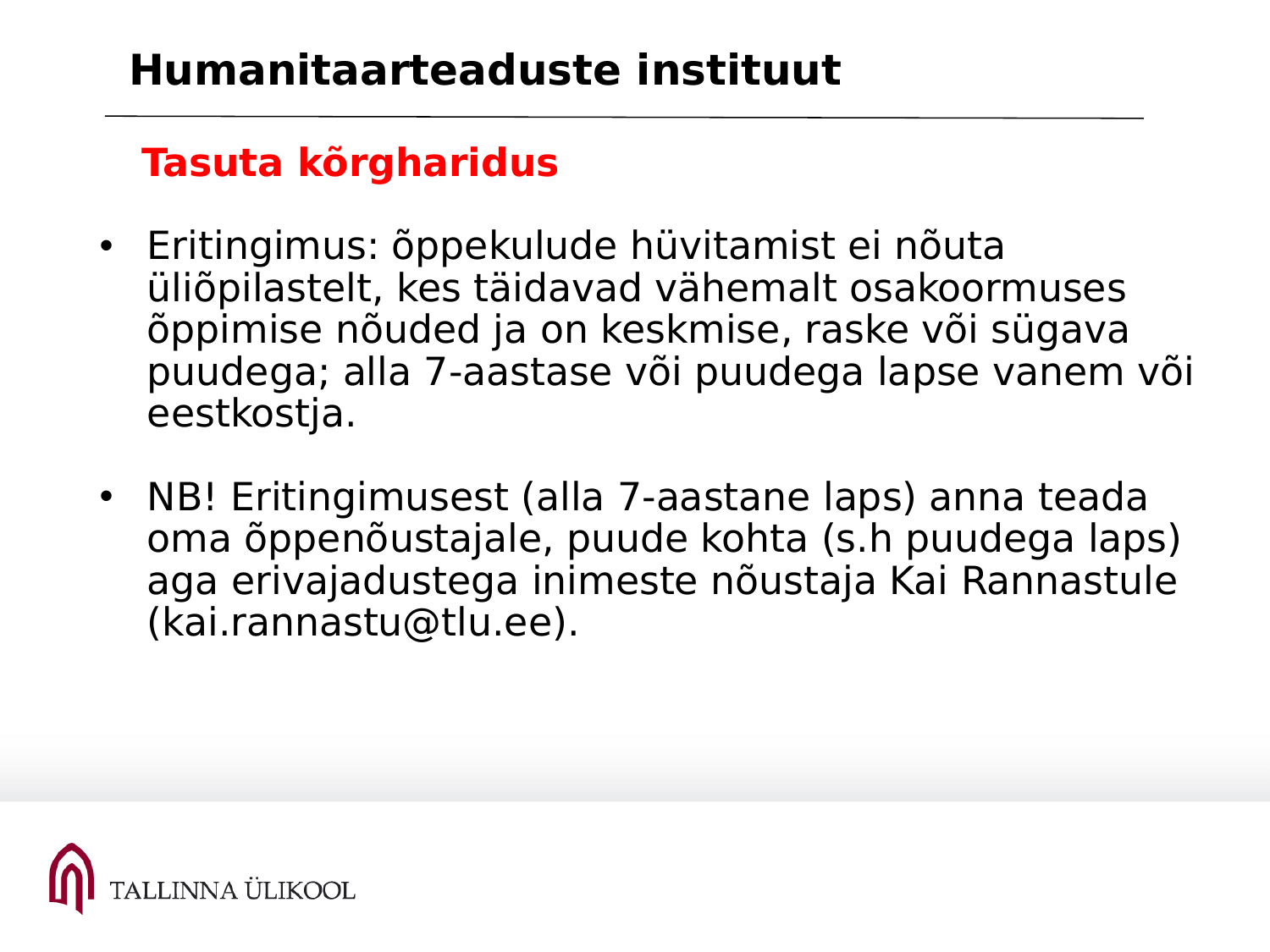

Humanitaarteaduste instituut
    Tasuta kõrgharidus

Eritingimus: õppekulude hüvitamist ei nõuta üliõpilastelt, kes täidavad vähemalt osakoormuses õppimise nõuded ja on keskmise, raske või sügava puudega; alla 7-aastase või puudega lapse vanem või eestkostja.

NB! Eritingimusest (alla 7-aastane laps) anna teada oma õppenõustajale, puude kohta (s.h puudega laps) aga erivajadustega inimeste nõustaja Kai Rannastule (kai.rannastu@tlu.ee).